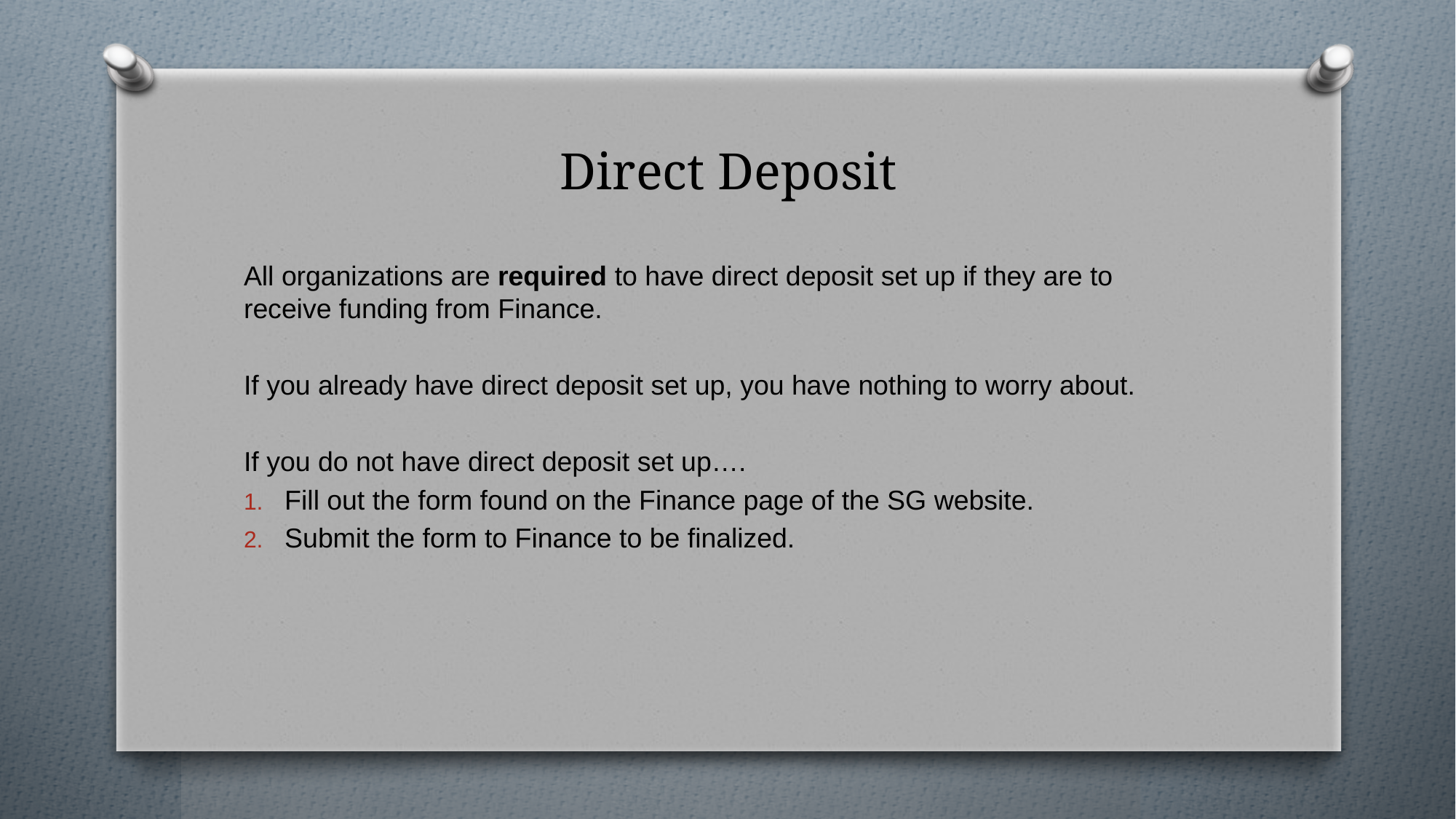

# Direct Deposit
All organizations are required to have direct deposit set up if they are to receive funding from Finance.

If you already have direct deposit set up, you have nothing to worry about.

If you do not have direct deposit set up….
Fill out the form found on the Finance page of the SG website.
Submit the form to Finance to be finalized.